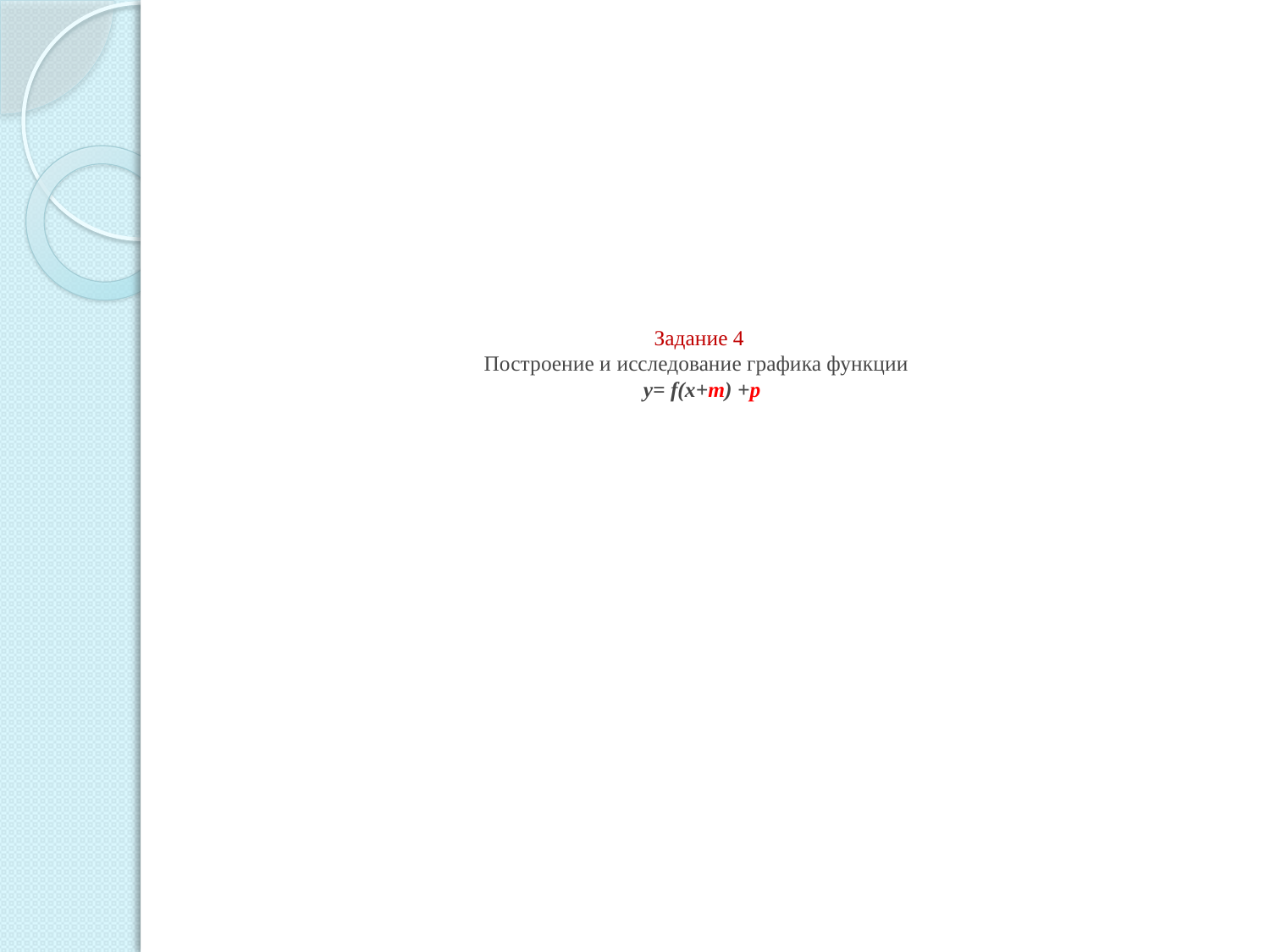

# Задание 4 Построение и исследование графика функции у= f(x+m) +р